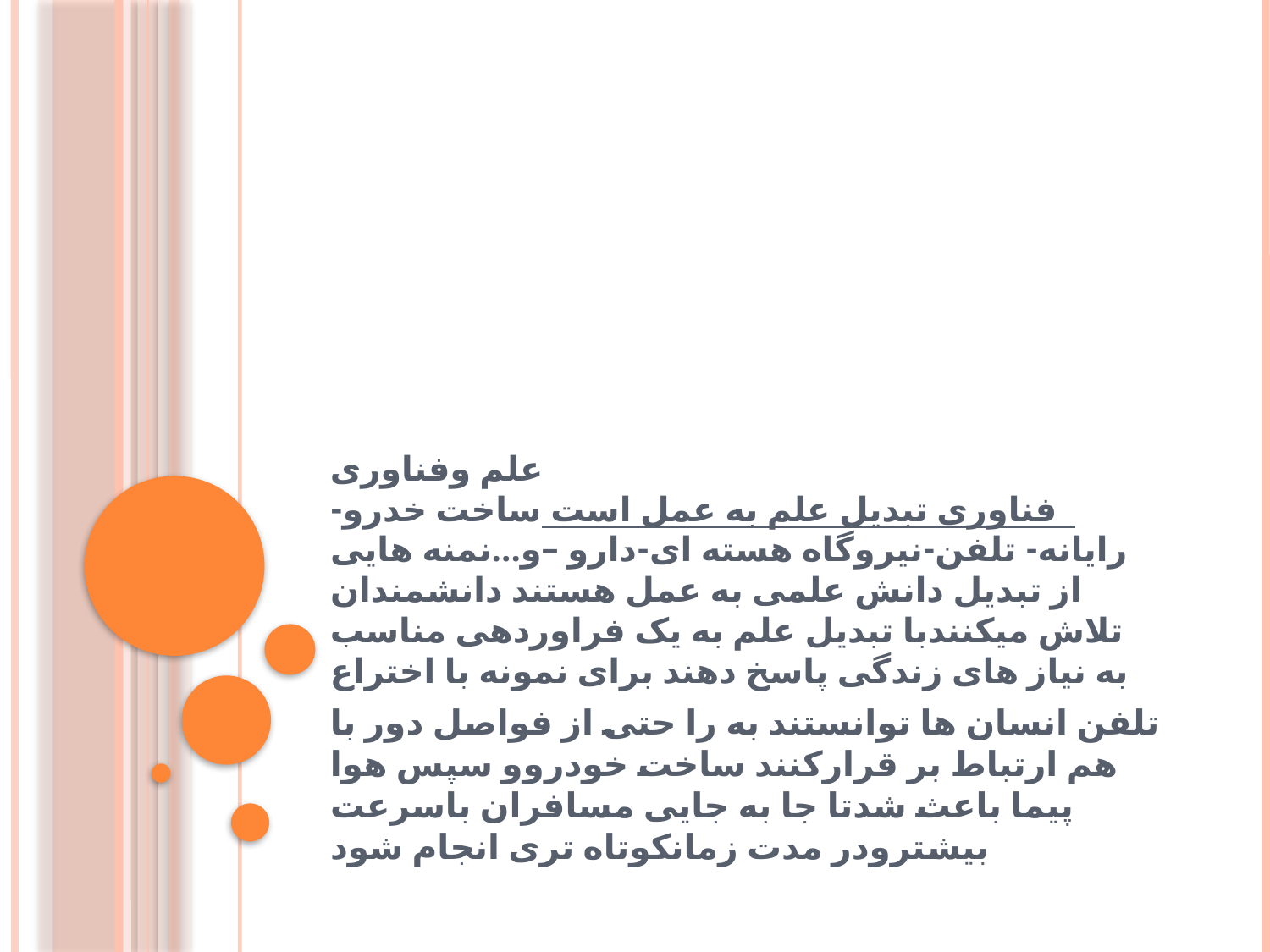

# علم وفناوری فناوری تبدیل علم به عمل است ساخت خدرو-رایانه- تلفن-نیروگاه هسته ای-دارو –و...نمنه هایی از تبدیل دانش علمی به عمل هستند دانشمندان تلاش میکنندبا تبدیل علم به یک فراوردهی مناسب به نیاز های زندگی پاسخ دهند برای نمونه با اختراع
تلفن انسان ها توانستند به را حتی از فواصل دور با هم ارتباط بر قرارکنند ساخت خودروو سپس هوا پیما باعث شدتا جا به جایی مسافران باسرعت بیشترودر مدت زمانکوتاه تری انجام شود